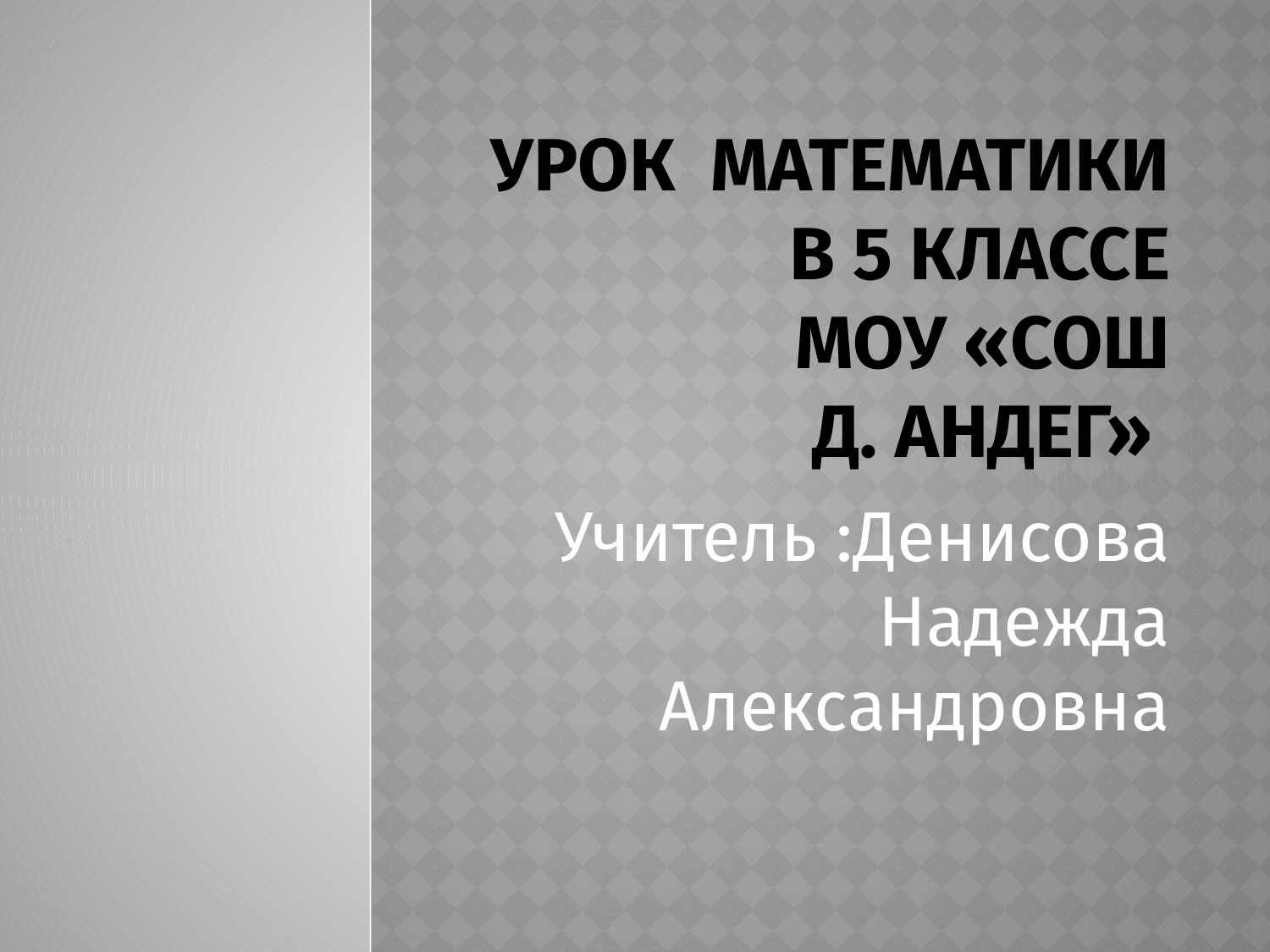

# Урок  математики в 5 классе МОУ «СОШ д. Андег»
Учитель :Денисова Надежда Александровна